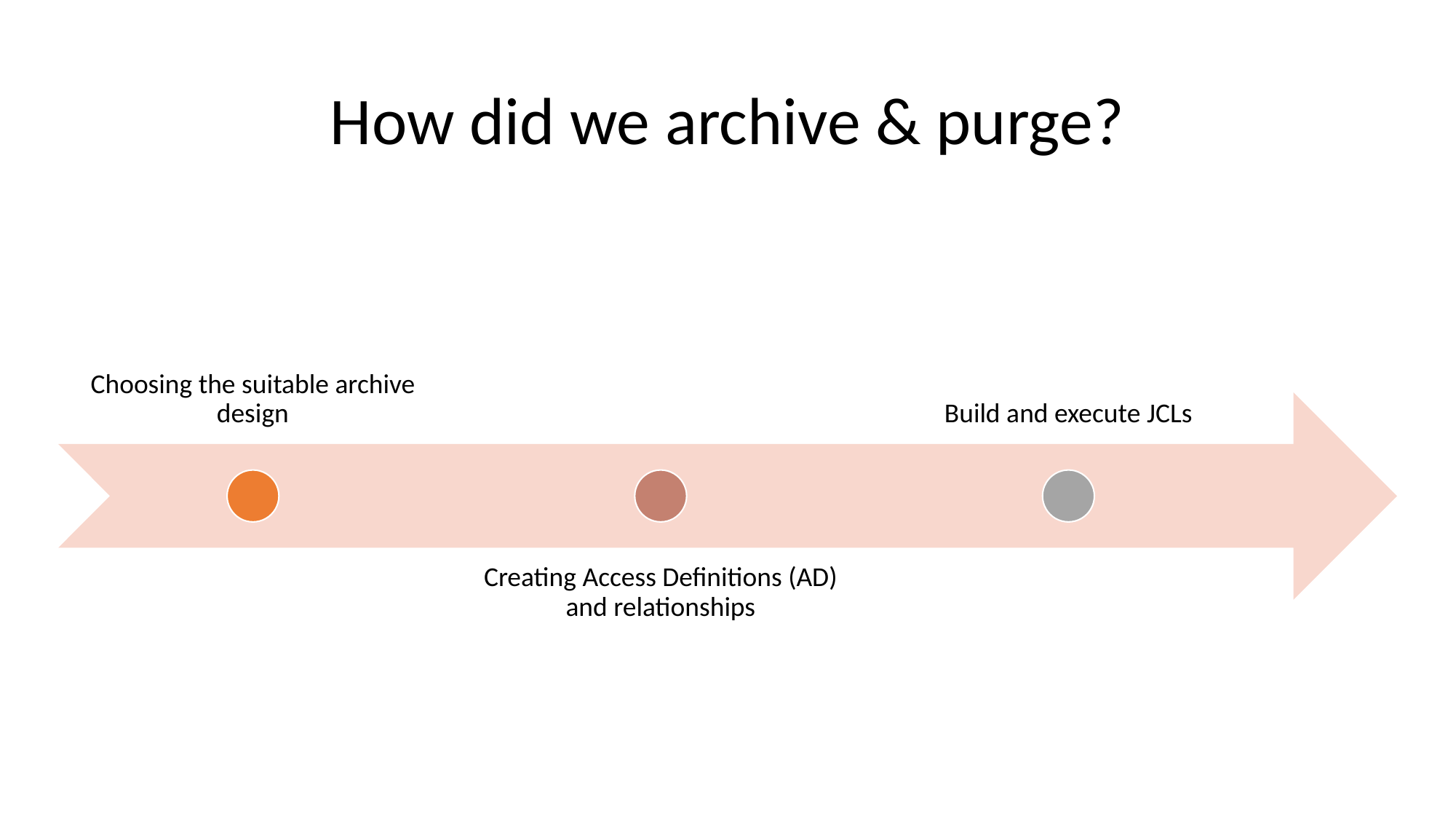

# How did we archive & purge?
Choosing the suitable archive design
Creating Access Definitions (AD) and relationships
Build and execute JCLs